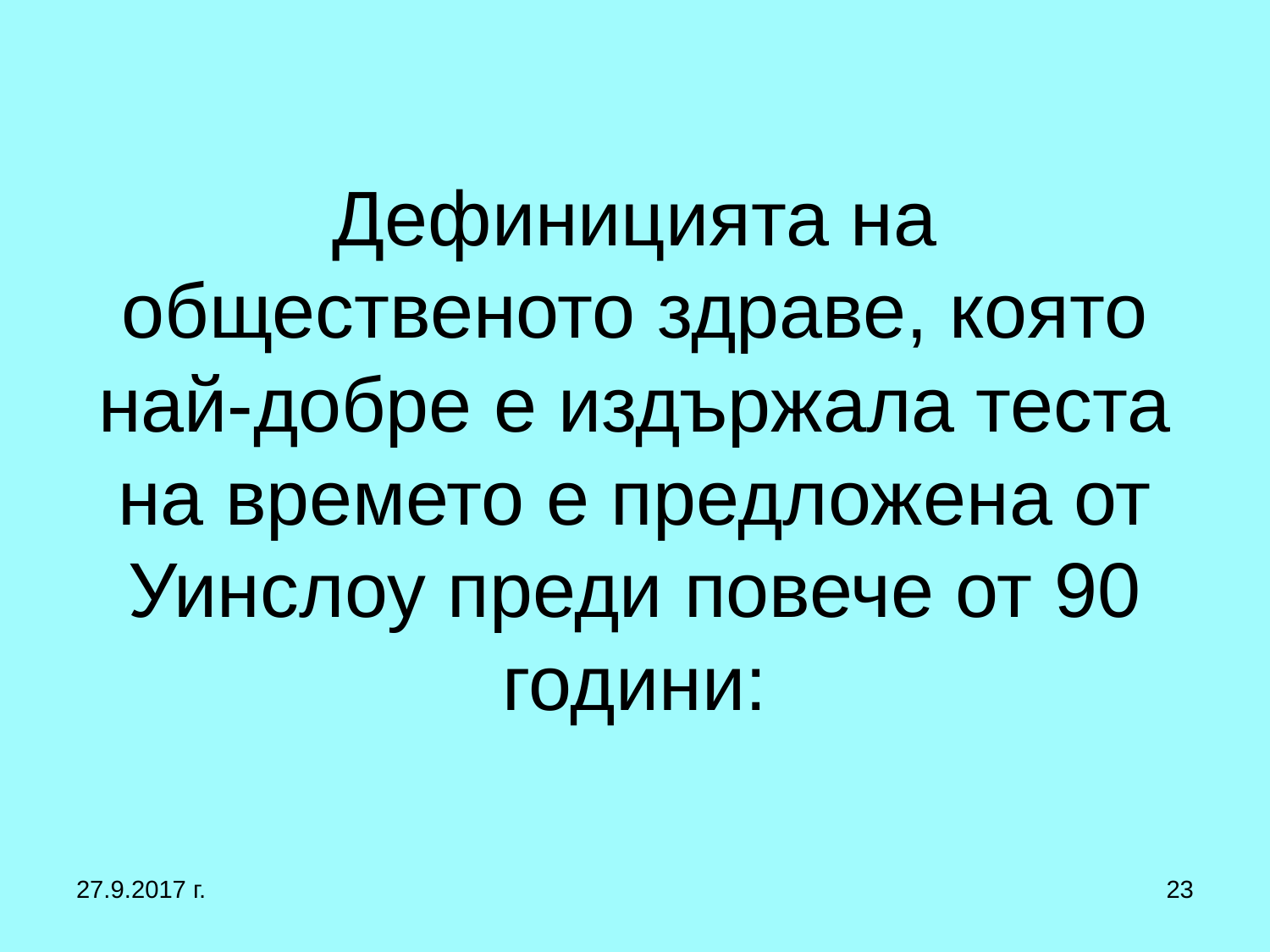

# Дефиницията на общественото здраве, която най-добре е издържала теста на времето е предложена от Уинслоу преди повече от 90 години:
27.9.2017 г.
23